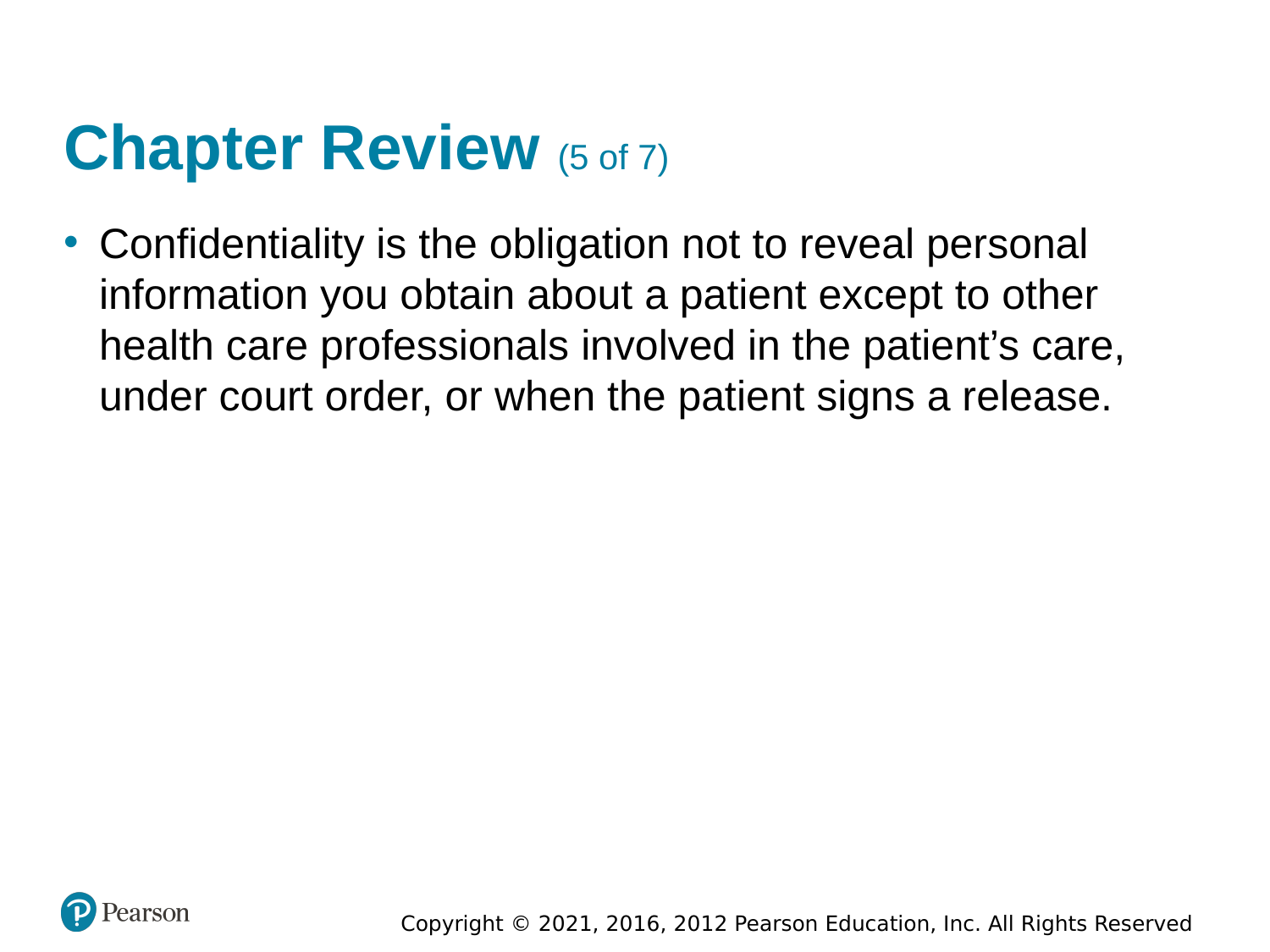

# Chapter Review (5 of 7)
Confidentiality is the obligation not to reveal personal information you obtain about a patient except to other health care professionals involved in the patient’s care, under court order, or when the patient signs a release.